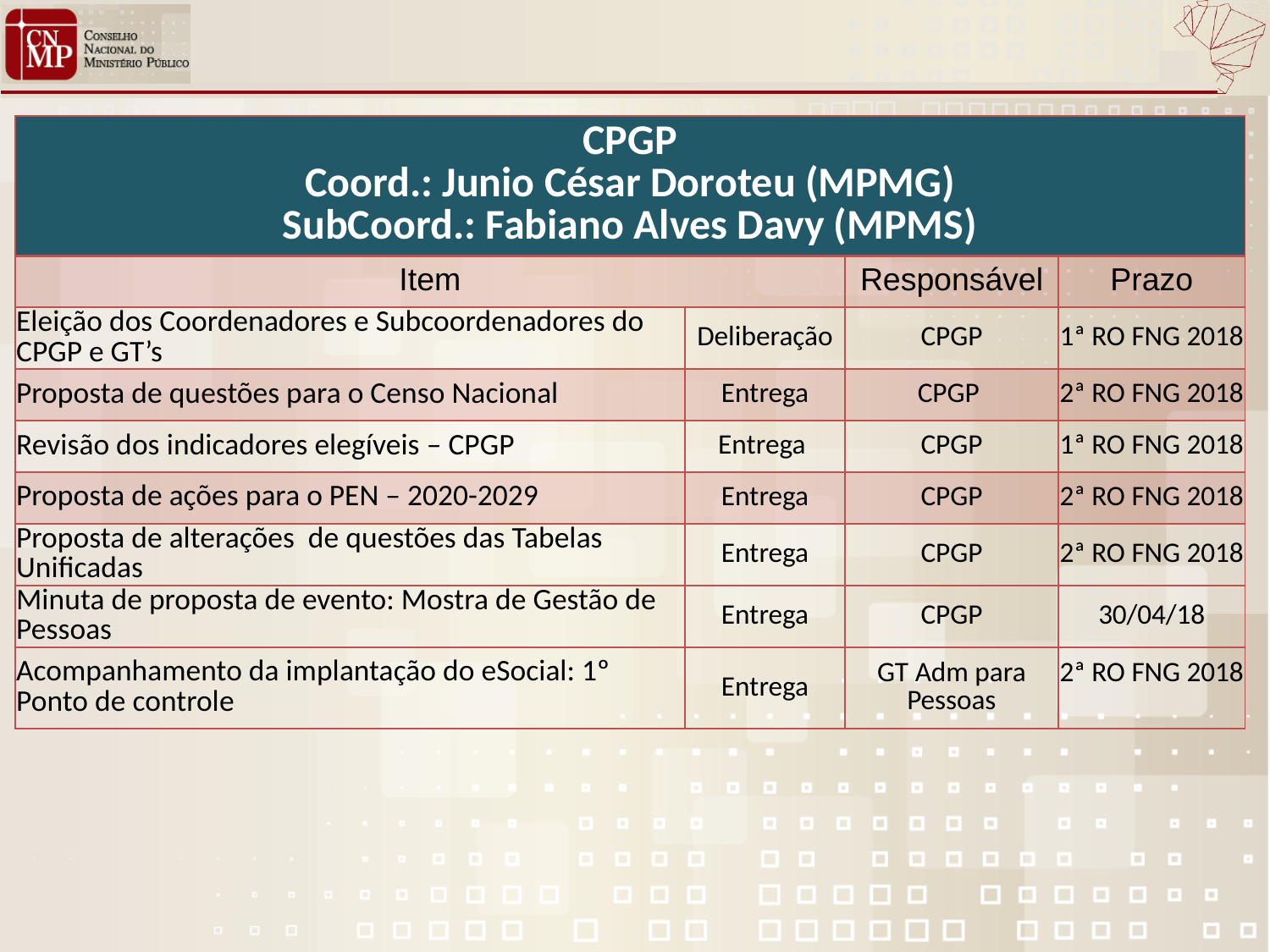

| CPGP Coord.: Junio César Doroteu (MPMG) SubCoord.: Fabiano Alves Davy (MPMS) |  |  |  |
| --- | --- | --- | --- |
| Item |  | Responsável | Prazo |
| Eleição dos Coordenadores e Subcoordenadores do CPGP e GT’s | Deliberação | CPGP | 1ª RO FNG 2018 |
| Proposta de questões para o Censo Nacional | Entrega | CPGP | 2ª RO FNG 2018 |
| Revisão dos indicadores elegíveis – CPGP | Entrega | CPGP | 1ª RO FNG 2018 |
| Proposta de ações para o PEN – 2020-2029 | Entrega | CPGP | 2ª RO FNG 2018 |
| Proposta de alterações de questões das Tabelas Unificadas | Entrega | CPGP | 2ª RO FNG 2018 |
| Minuta de proposta de evento: Mostra de Gestão de Pessoas | Entrega | CPGP | 30/04/18 |
| Acompanhamento da implantação do eSocial: 1º Ponto de controle | Entrega | GT Adm para Pessoas | 2ª RO FNG 2018 |